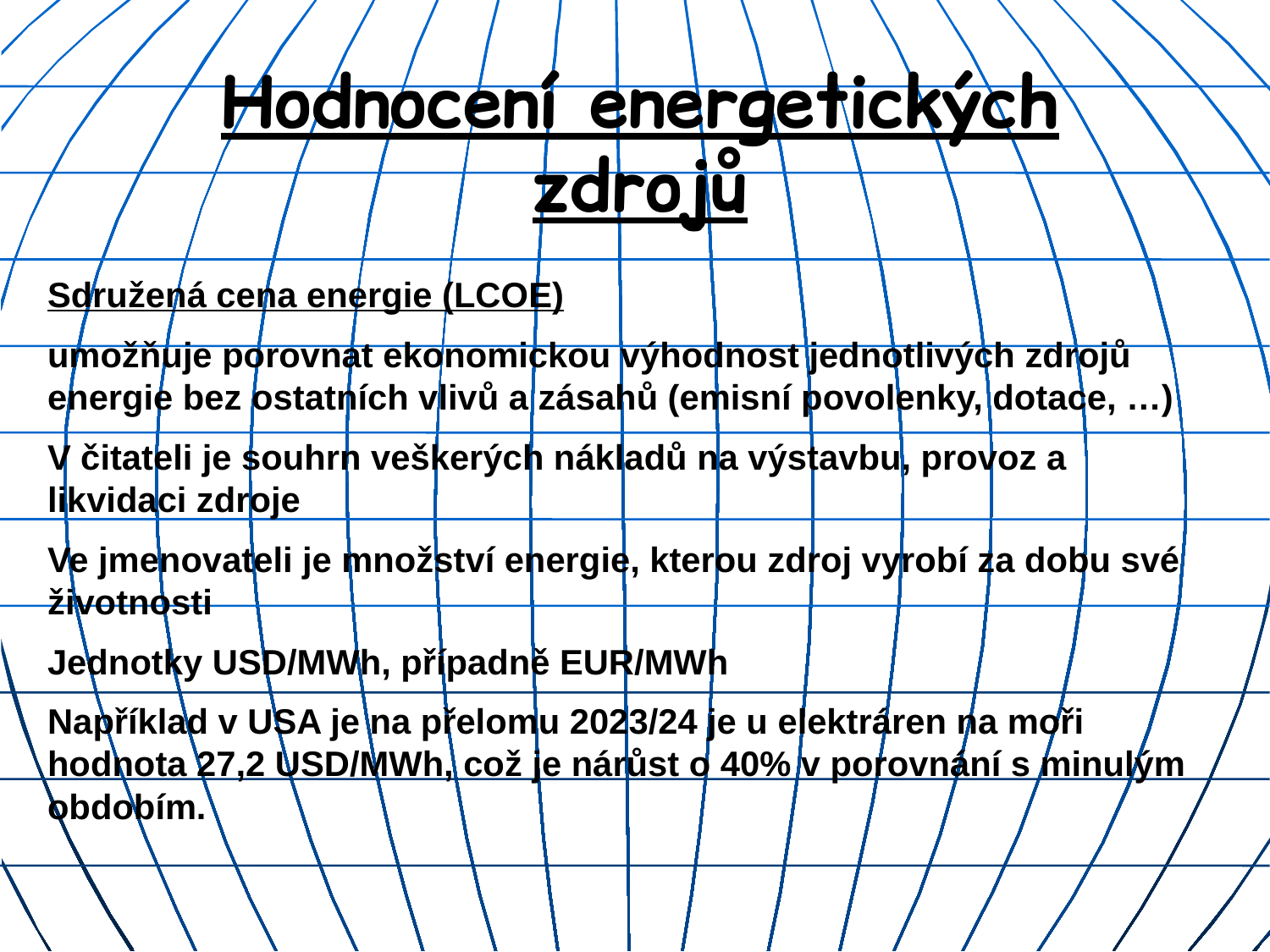

Hodnocení energetických zdrojů
Sdružená cena energie (LCOE)
umožňuje porovnat ekonomickou výhodnost jednotlivých zdrojů energie bez ostatních vlivů a zásahů (emisní povolenky, dotace, …)
V čitateli je souhrn veškerých nákladů na výstavbu, provoz a likvidaci zdroje
Ve jmenovateli je množství energie, kterou zdroj vyrobí za dobu své životnosti
Jednotky USD/MWh, případně EUR/MWh
Například v USA je na přelomu 2023/24 je u elektráren na moři hodnota 27,2 USD/MWh, což je nárůst o 40% v porovnání s minulým obdobím.